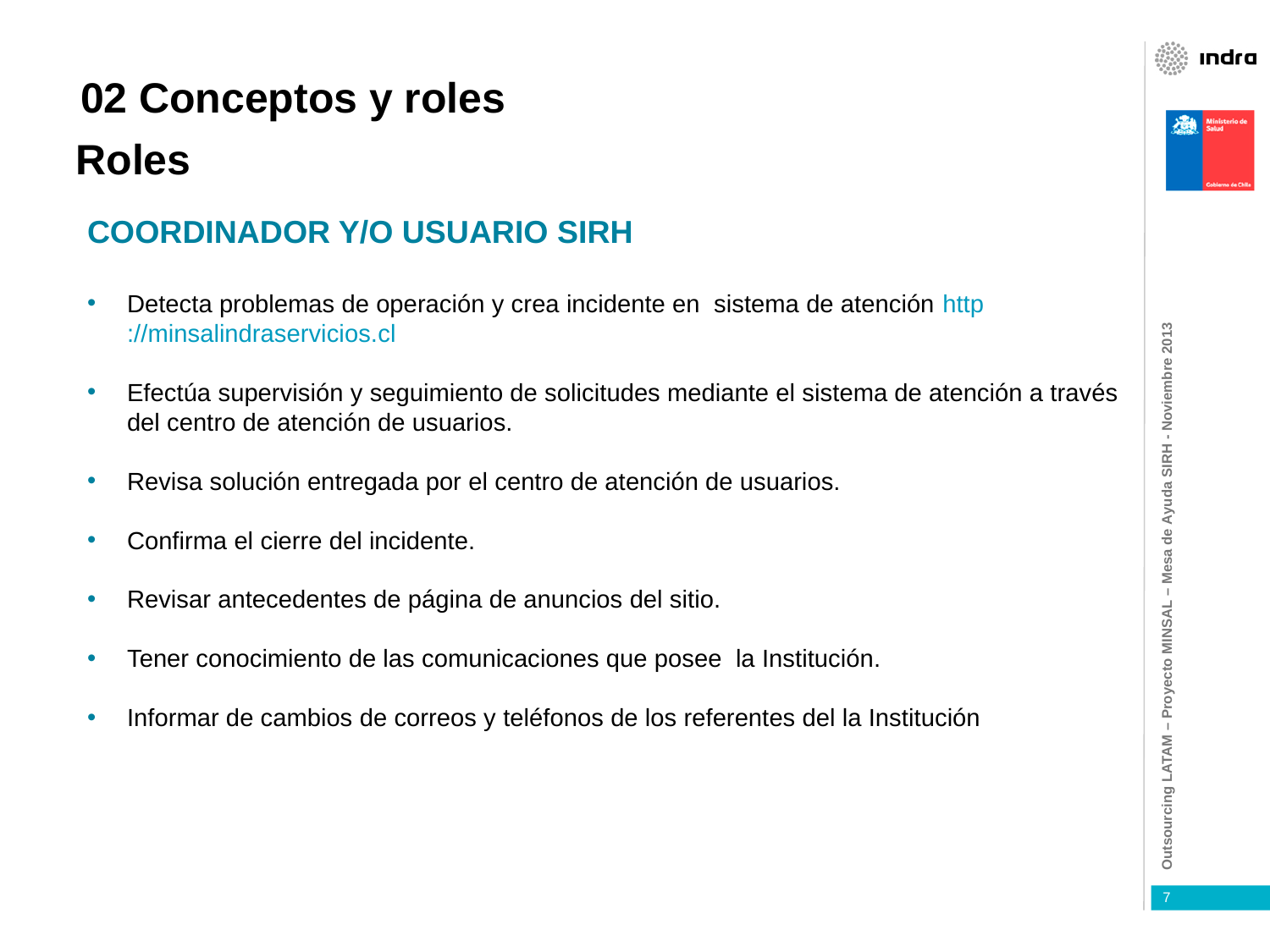

02 Conceptos y roles
Roles
COORDINADOR Y/O USUARIO SIRH

Detecta problemas de operación y crea incidente en  sistema de atención http://minsalindraservicios.cl

Efectúa supervisión y seguimiento de solicitudes mediante el sistema de atención a través del centro de atención de usuarios.

Revisa solución entregada por el centro de atención de usuarios.

Confirma el cierre del incidente.

Revisar antecedentes de página de anuncios del sitio.

Tener conocimiento de las comunicaciones que posee  la Institución.

Informar de cambios de correos y teléfonos de los referentes del la Institución

7